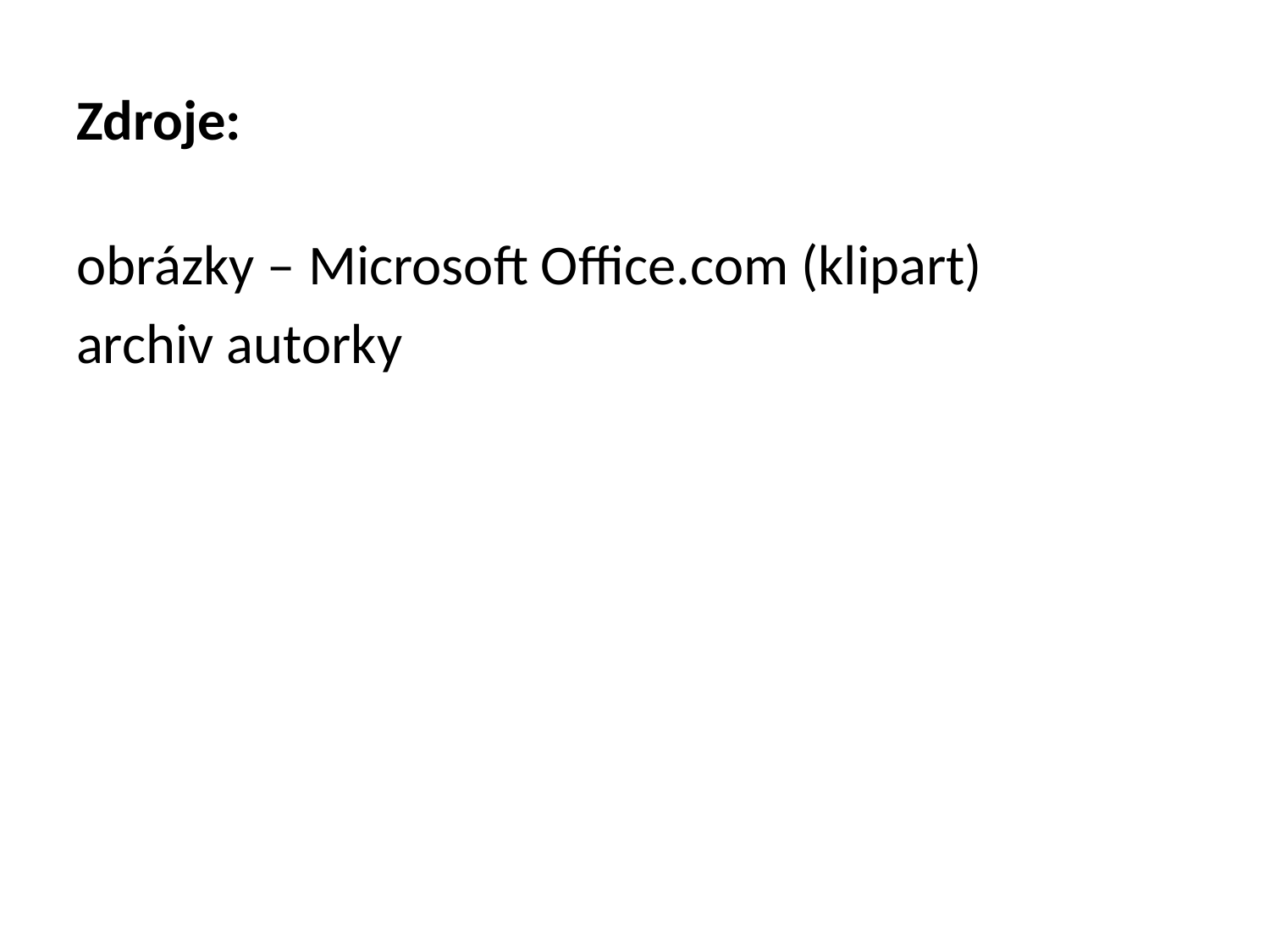

# Zdroje:
obrázky – Microsoft Office.com (klipart)
archiv autorky